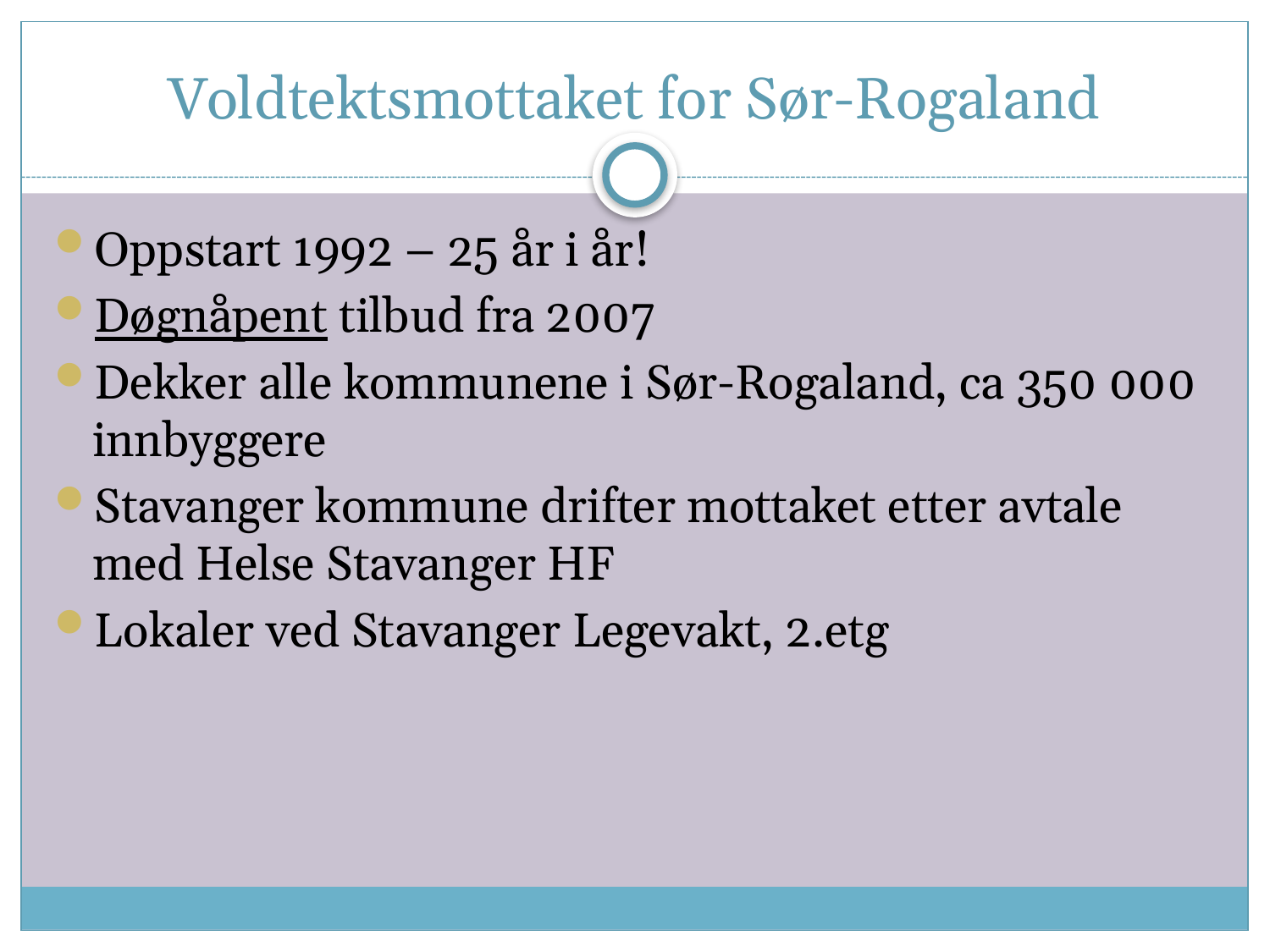

# Voldtektsmottaket for Sør-Rogaland
Oppstart 1992 – 25 år i år!
Døgnåpent tilbud fra 2007
Dekker alle kommunene i Sør-Rogaland, ca 350 000 innbyggere
Stavanger kommune drifter mottaket etter avtale med Helse Stavanger HF
Lokaler ved Stavanger Legevakt, 2.etg